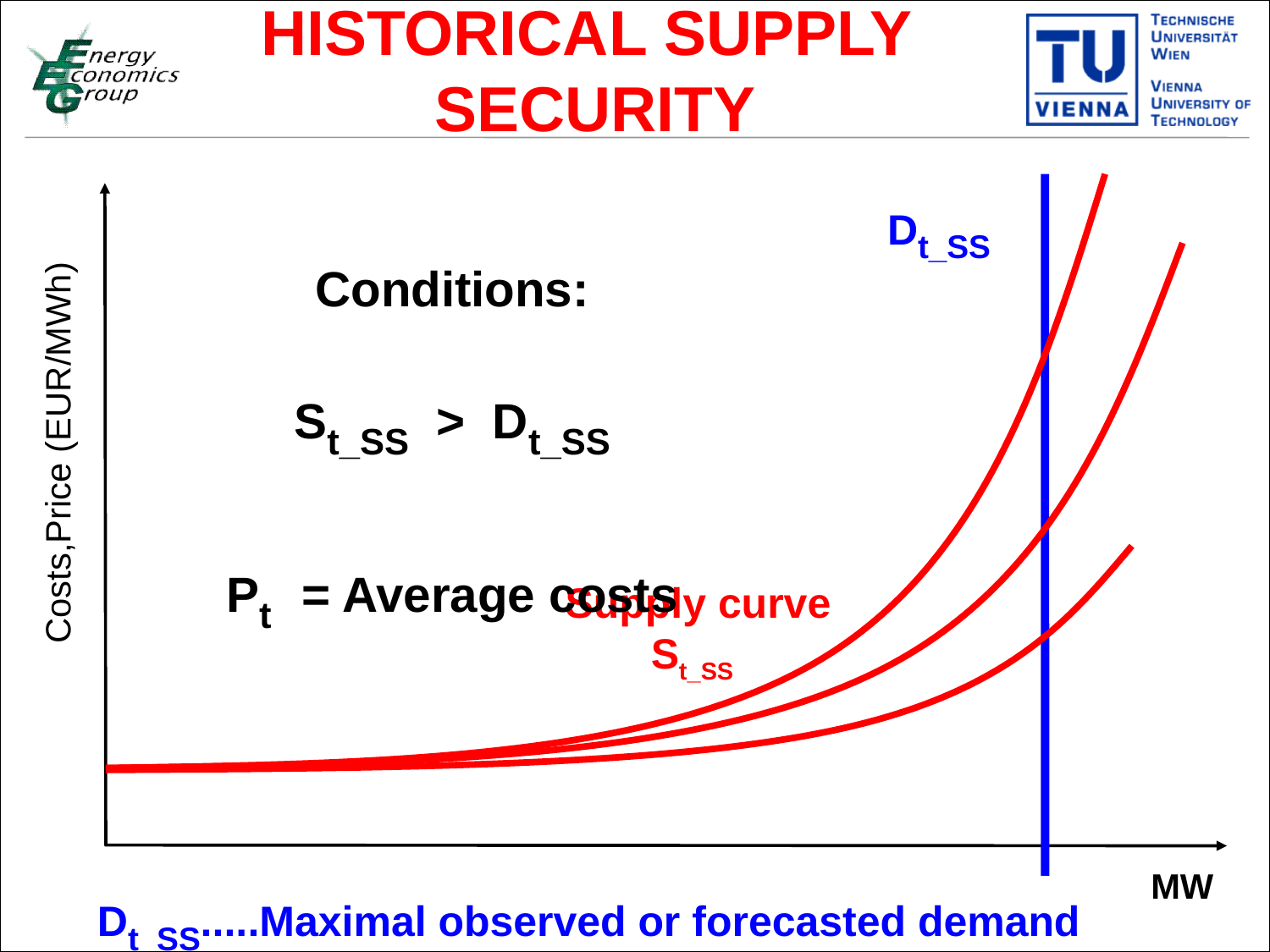

HISTORICAL SUPPLY
SECURITY

Dt_SS

Conditions:
St_SS  >  Dt_SS

Pt   = Average costs
Costs,Price (EUR/MWh)

Supply curve St_SS

MW
Dt_SS.....Maximal observed or forecasted demand